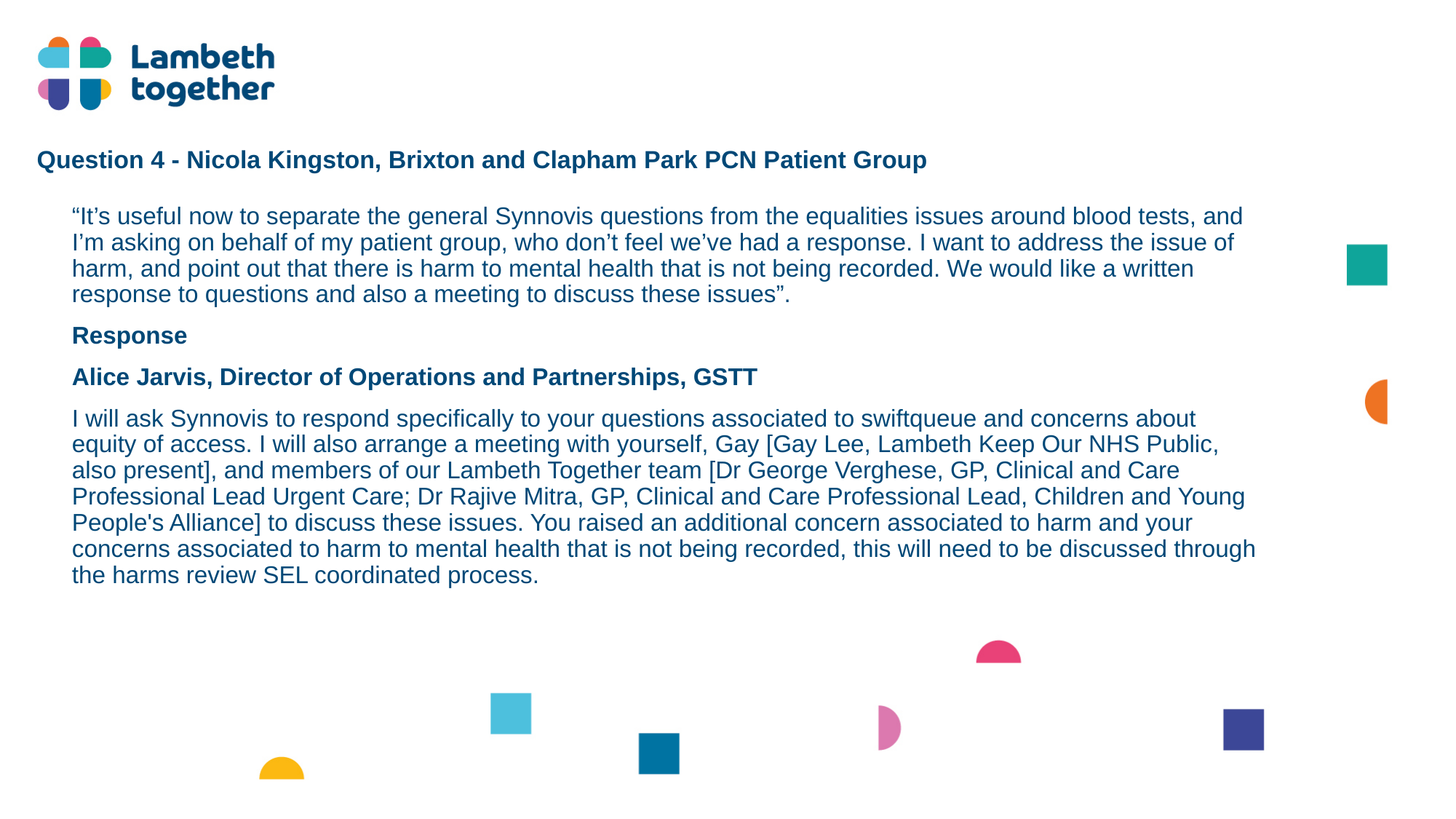

# Question 4 - Nicola Kingston, Brixton and Clapham Park PCN Patient Group
“It’s useful now to separate the general Synnovis questions from the equalities issues around blood tests, and I’m asking on behalf of my patient group, who don’t feel we’ve had a response. I want to address the issue of harm, and point out that there is harm to mental health that is not being recorded. We would like a written response to questions and also a meeting to discuss these issues”.
Response
Alice Jarvis, Director of Operations and Partnerships, GSTT
I will ask Synnovis to respond specifically to your questions associated to swiftqueue and concerns about equity of access. I will also arrange a meeting with yourself, Gay [Gay Lee, Lambeth Keep Our NHS Public, also present], and members of our Lambeth Together team [Dr George Verghese, GP, Clinical and Care Professional Lead Urgent Care; Dr Rajive Mitra, GP, Clinical and Care Professional Lead, Children and Young People's Alliance] to discuss these issues. You raised an additional concern associated to harm and your concerns associated to harm to mental health that is not being recorded, this will need to be discussed through the harms review SEL coordinated process.